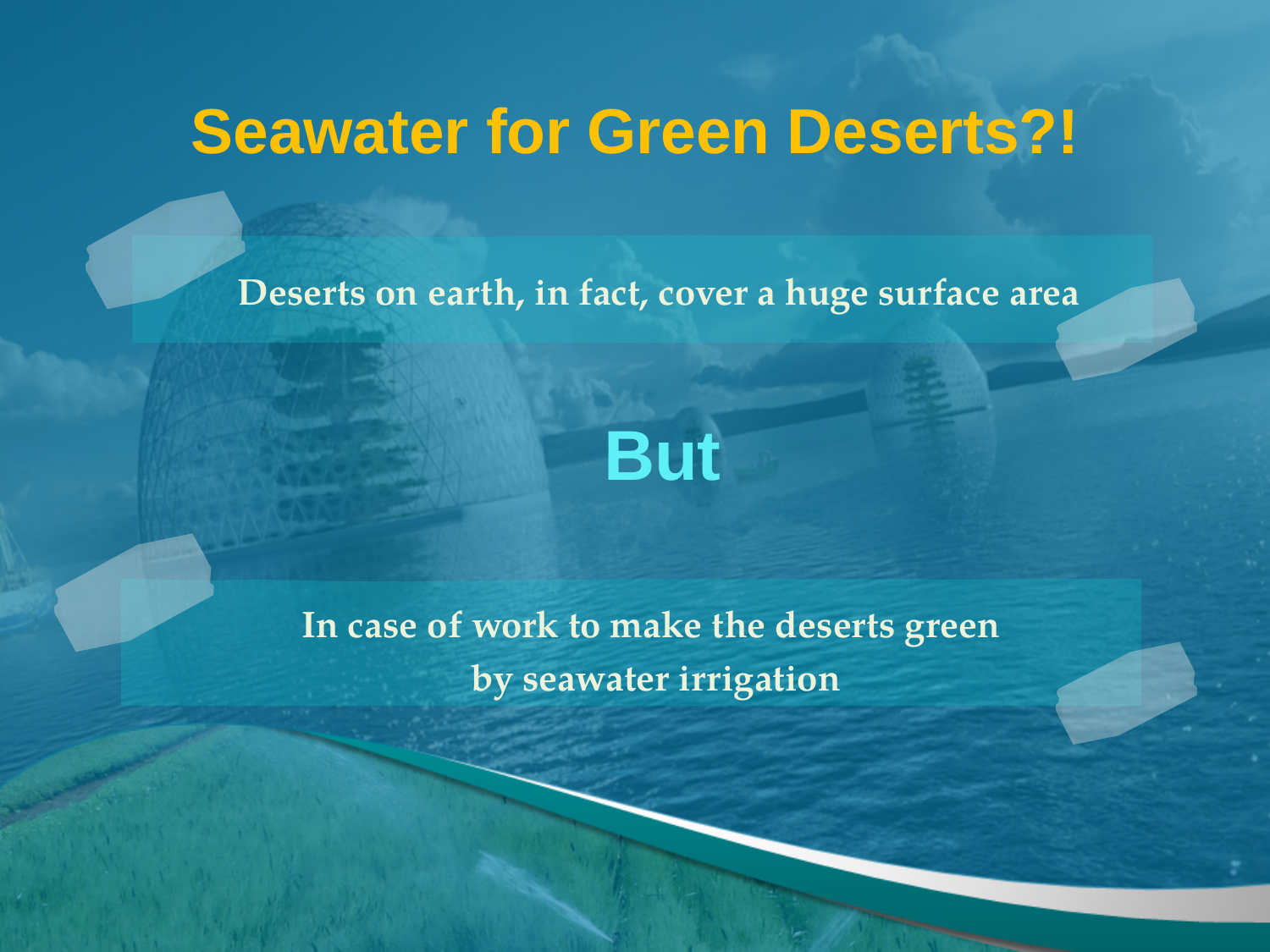

Seawater for Green Deserts?!

Deserts on earth, in fact, cover a huge surface area

But

In case of work to make the deserts green
by seawater irrigation